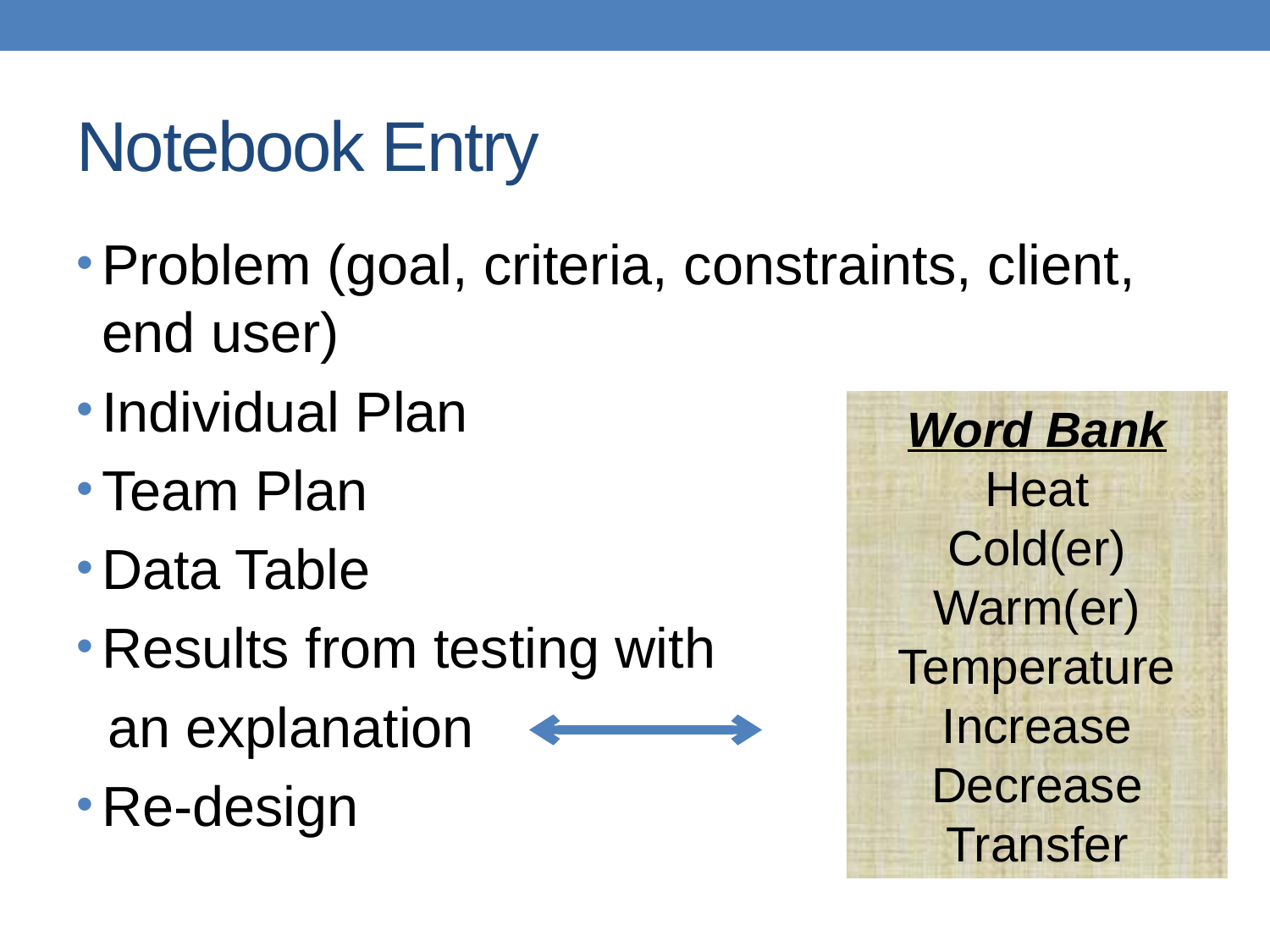

# Notebook Entry
Problem (goal, criteria, constraints, client, end user)
Individual Plan
Team Plan
Data Table
Results from testing with
  an explanation
Re-design

Word Bank
Heat
Cold(er)
Warm(er)
Temperature
Increase
Decrease
Transfer